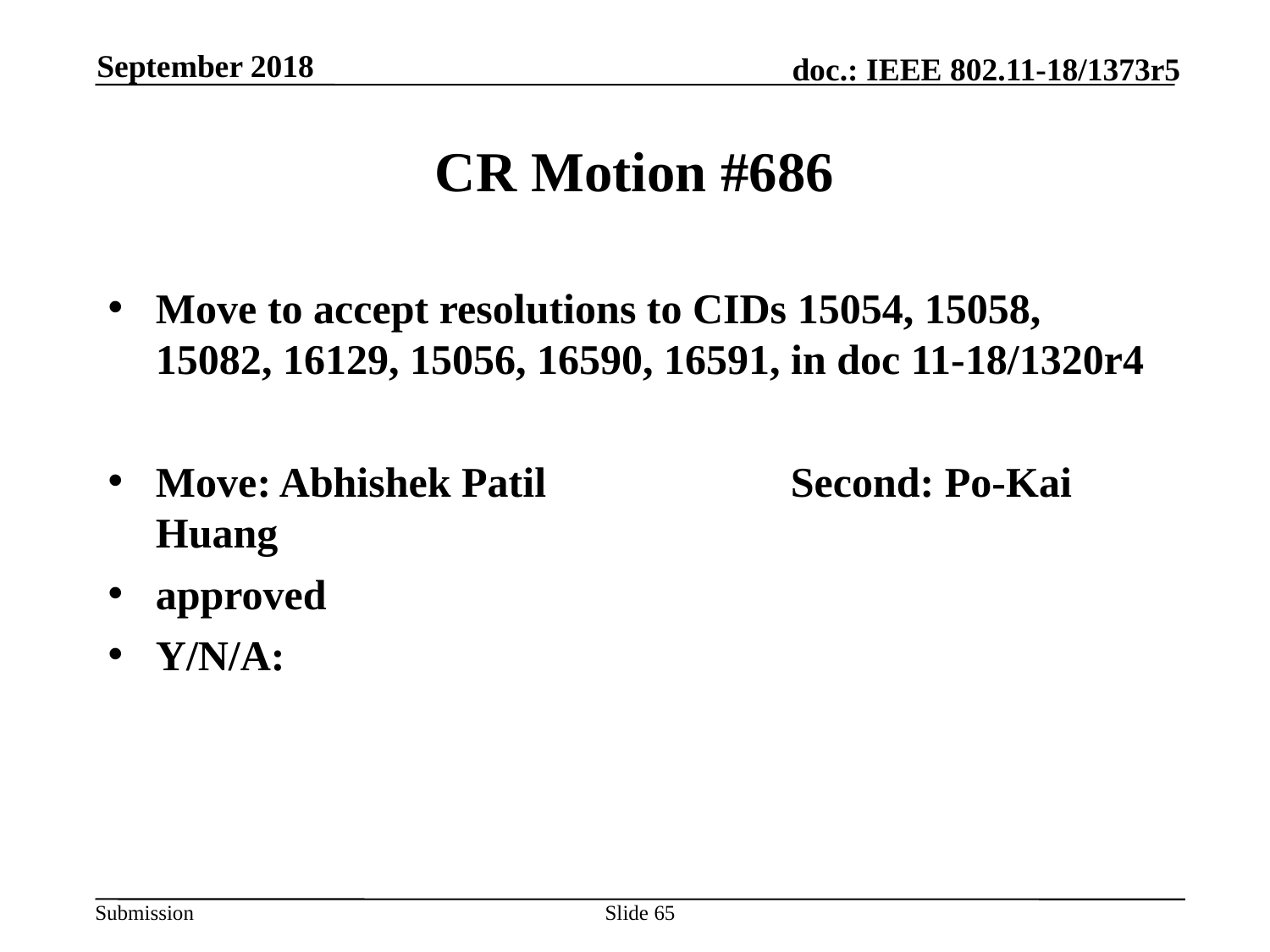

September 2018
# CR Motion #686
Move to accept resolutions to CIDs 15054, 15058, 15082, 16129, 15056, 16590, 16591, in doc 11-18/1320r4

Move: Abhishek Patil		Second: Po-Kai Huang
approved
Y/N/A:
Slide 65